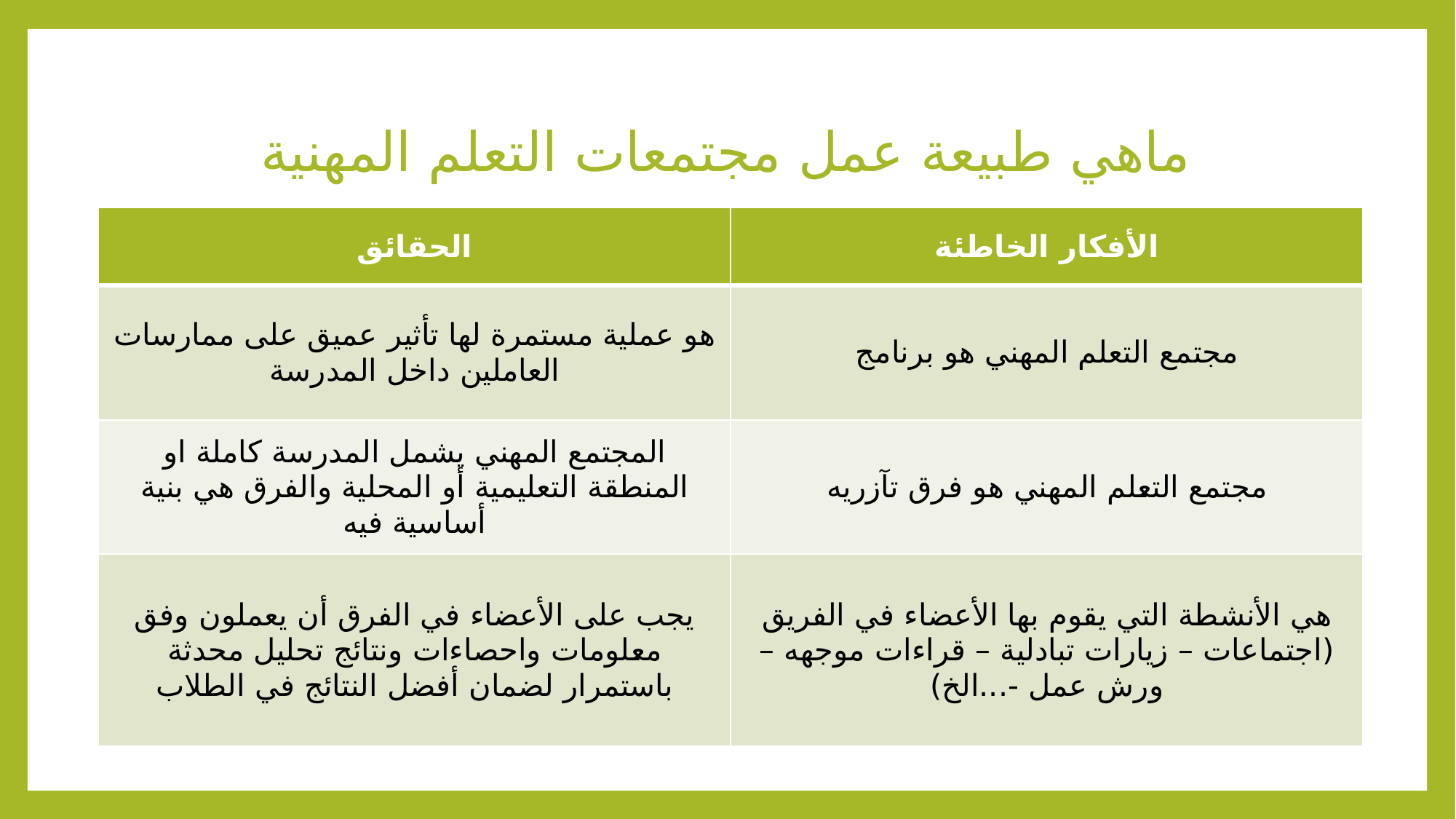

# ماهي طبيعة عمل مجتمعات التعلم المهنية
| الحقائق | الأفكار الخاطئة |
| --- | --- |
| هو عملية مستمرة لها تأثير عميق على ممارسات العاملين داخل المدرسة | مجتمع التعلم المهني هو برنامج |
| المجتمع المهني يشمل المدرسة كاملة او المنطقة التعليمية أو المحلية والفرق هي بنية أساسية فيه | مجتمع التعلم المهني هو فرق تآزريه |
| يجب على الأعضاء في الفرق أن يعملون وفق معلومات واحصاءات ونتائج تحليل محدثة باستمرار لضمان أفضل النتائج في الطلاب | هي الأنشطة التي يقوم بها الأعضاء في الفريق (اجتماعات – زيارات تبادلية – قراءات موجهه – ورش عمل -...الخ) |